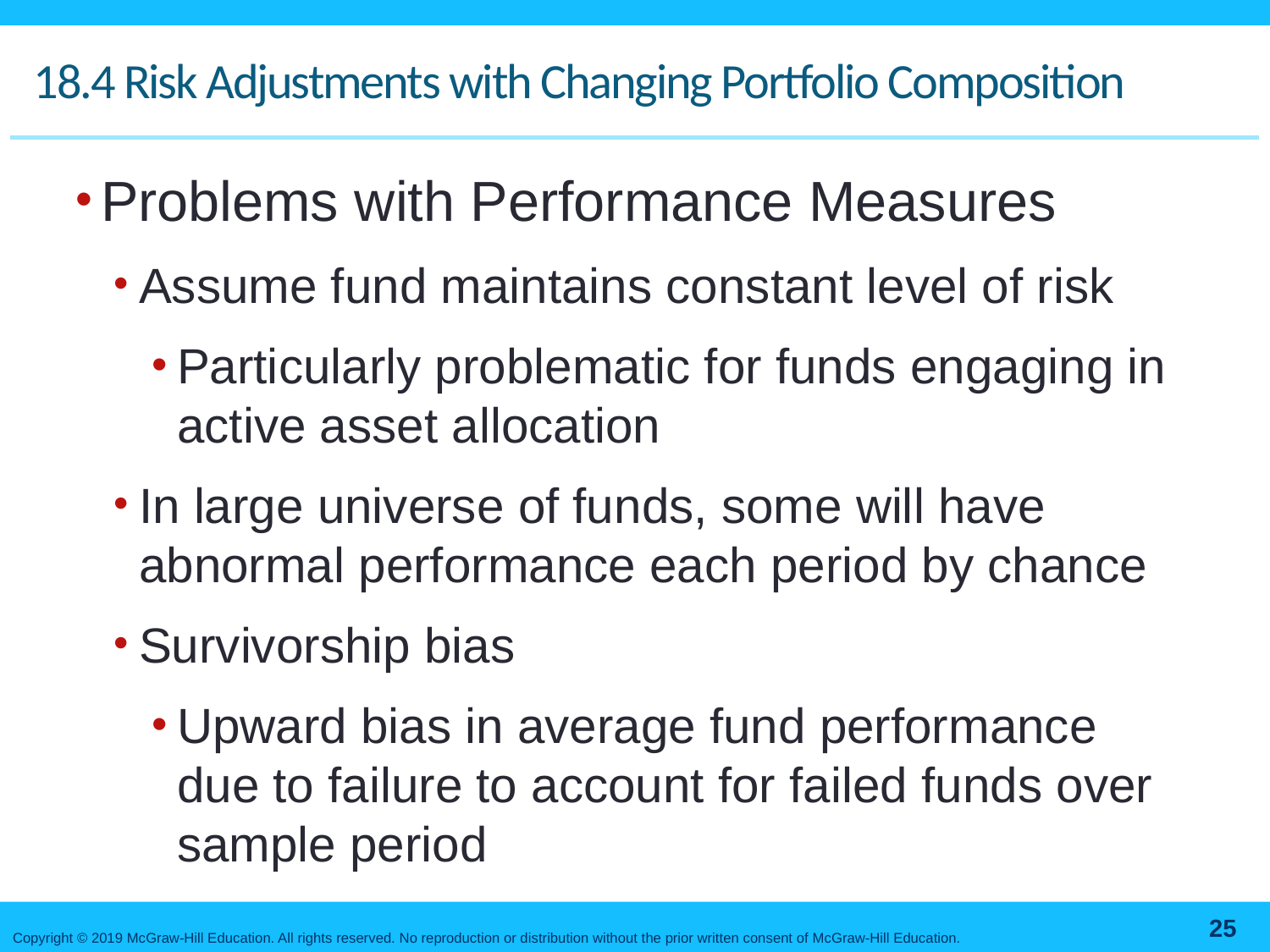

# 18.4 Risk Adjustments with Changing Portfolio Composition
Problems with Performance Measures
Assume fund maintains constant level of risk
Particularly problematic for funds engaging in active asset allocation
In large universe of funds, some will have abnormal performance each period by chance
Survivorship bias
Upward bias in average fund performance due to failure to account for failed funds over sample period